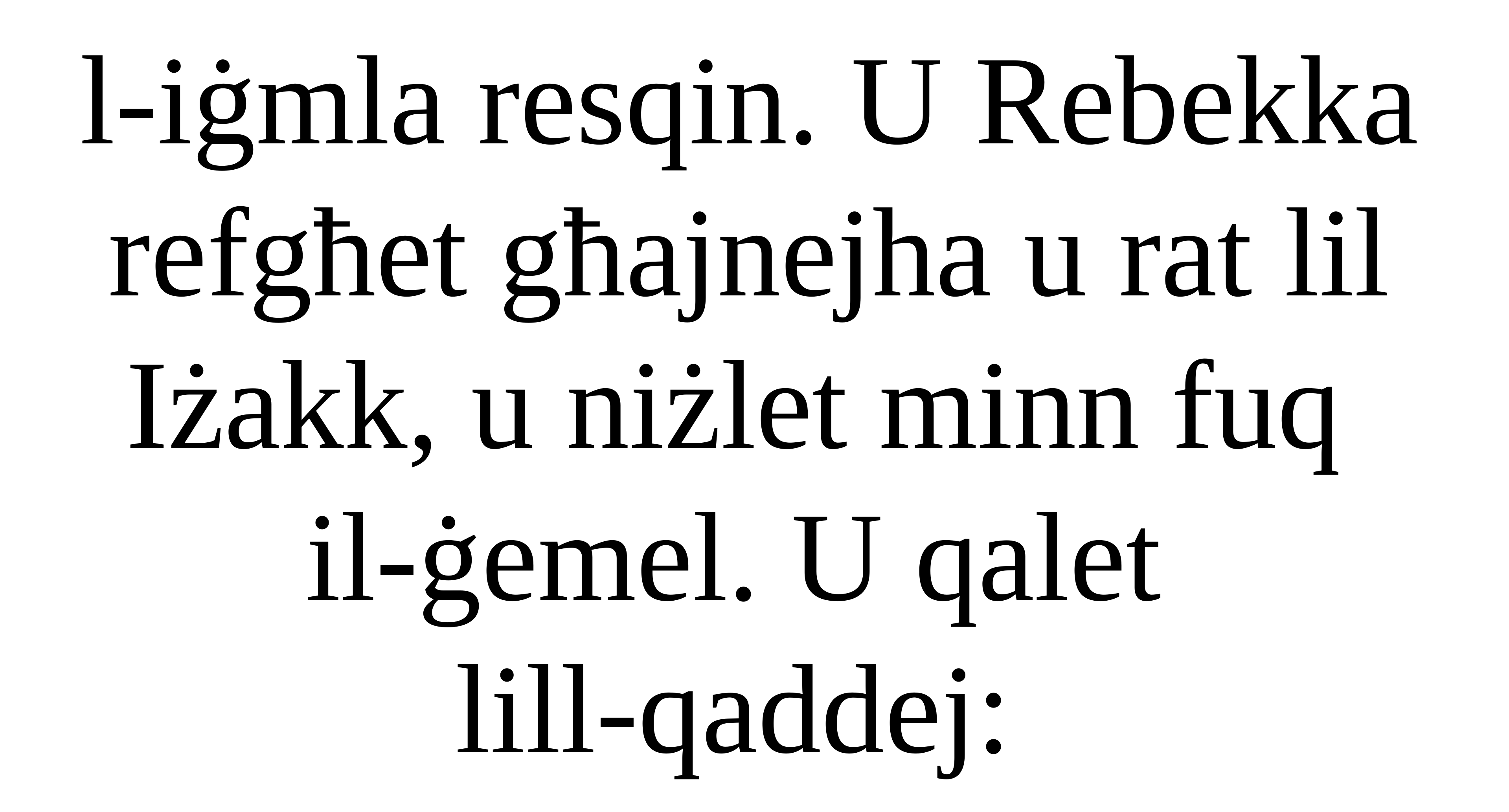

l-iġmla resqin. U Rebekka refgħet għajnejha u rat lil Iżakk, u niżlet minn fuq
il-ġemel. U qalet
lill-qaddej: